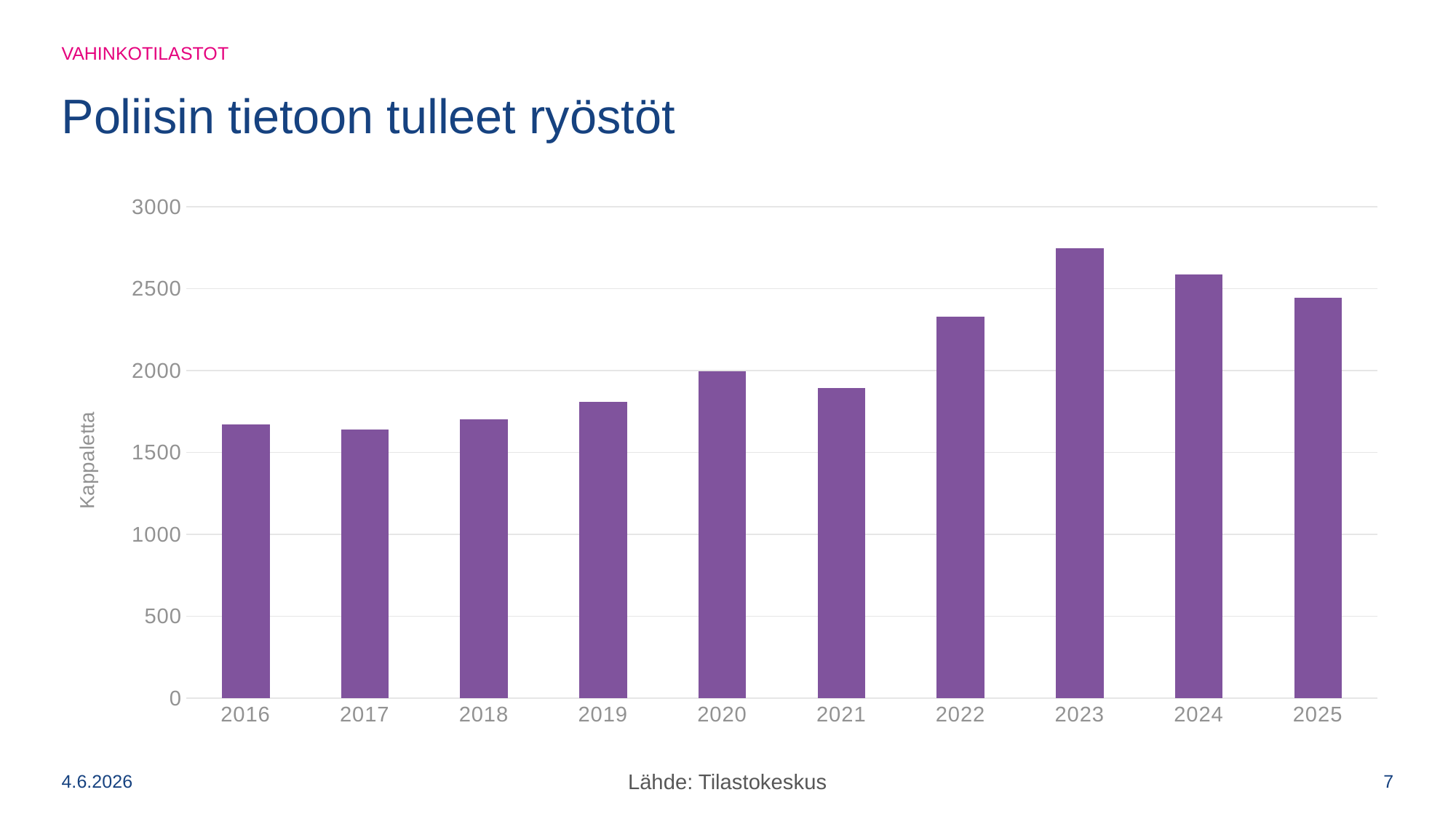

Vahinkotilastot
# Poliisin tietoon tulleet ryöstöt

### Chart

| Category |  Ryöstöt |
|---|---|
| 2016 | 1673.0 |
| 2017 | 1640.0 |
| 2018 | 1701.0 |
| 2019 | 1809.0 |
| 2020 | 1996.0 |
| 2021 | 1893.0 |
| 2022 | 2329.0 |
| 2023 | 2746.0 |
| 2024 | 2587.0 |
| 2025 | 2444.0 |
4.6.2026
7
Lähde: Tilastokeskus